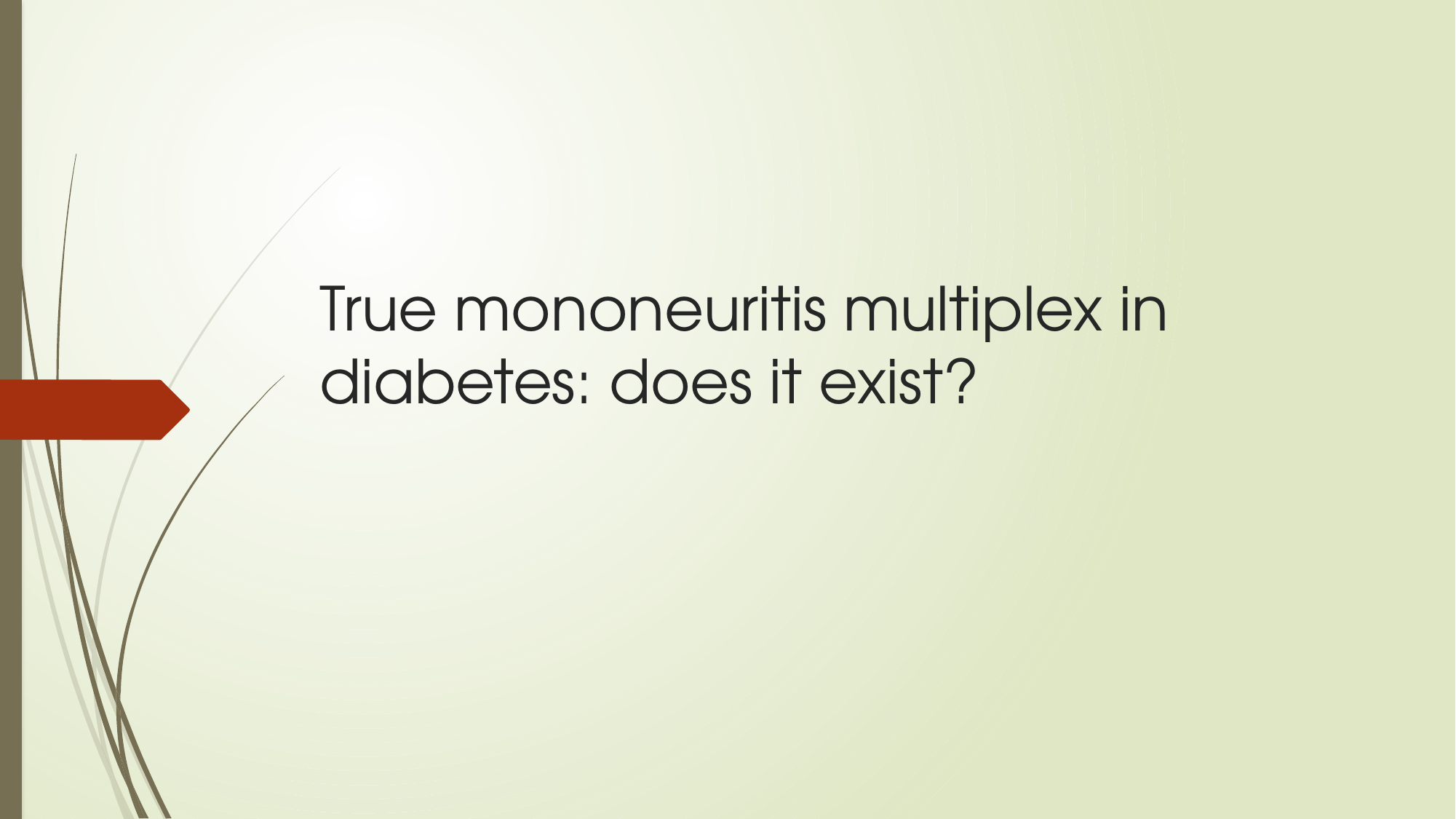

# True mononeuritis multiplex in diabetes: does it exist?